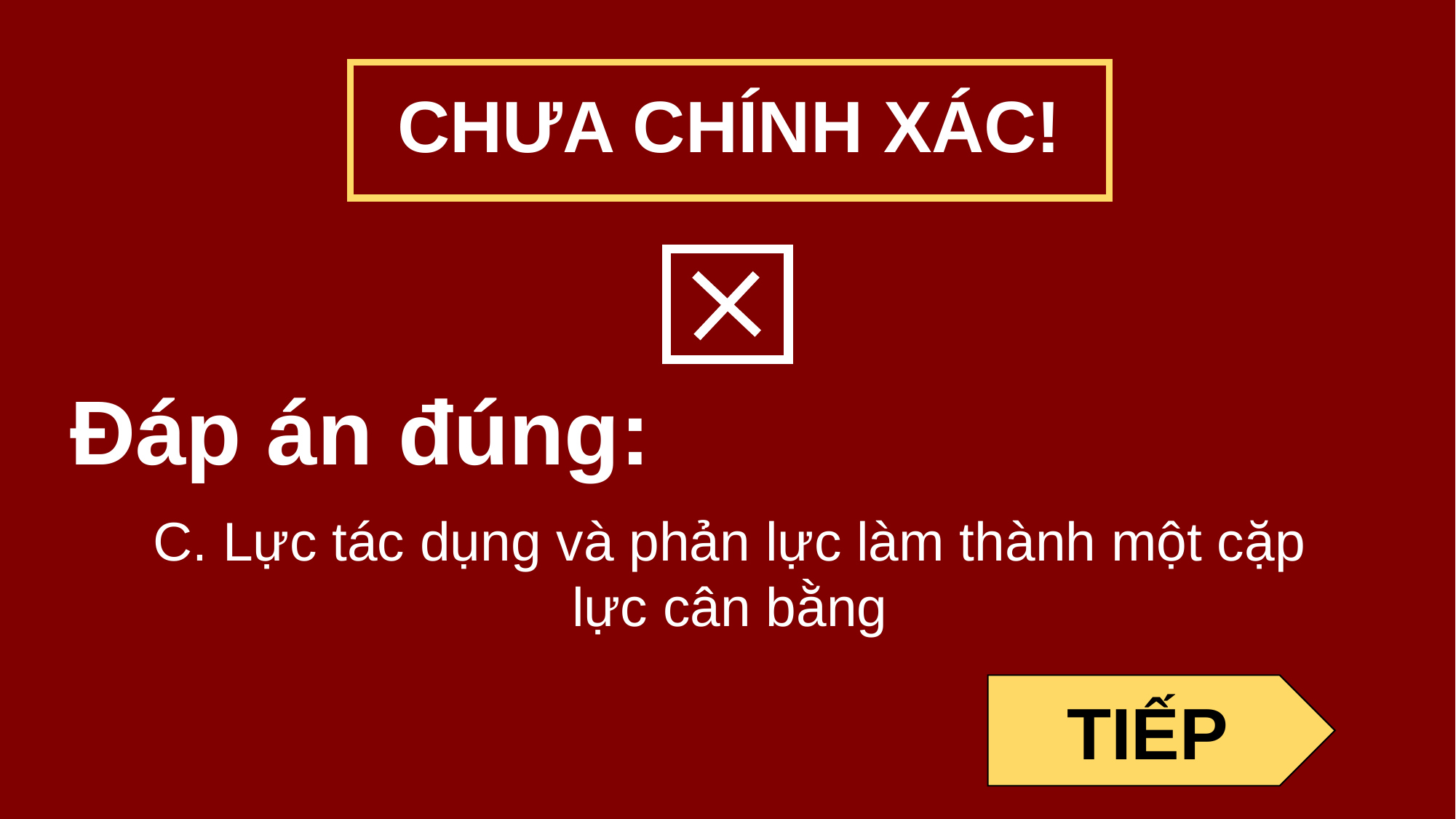

CHƯA CHÍNH XÁC!

Đáp án đúng:
C. Lực tác dụng và phản lực làm thành một cặp lực cân bằng
TIẾP